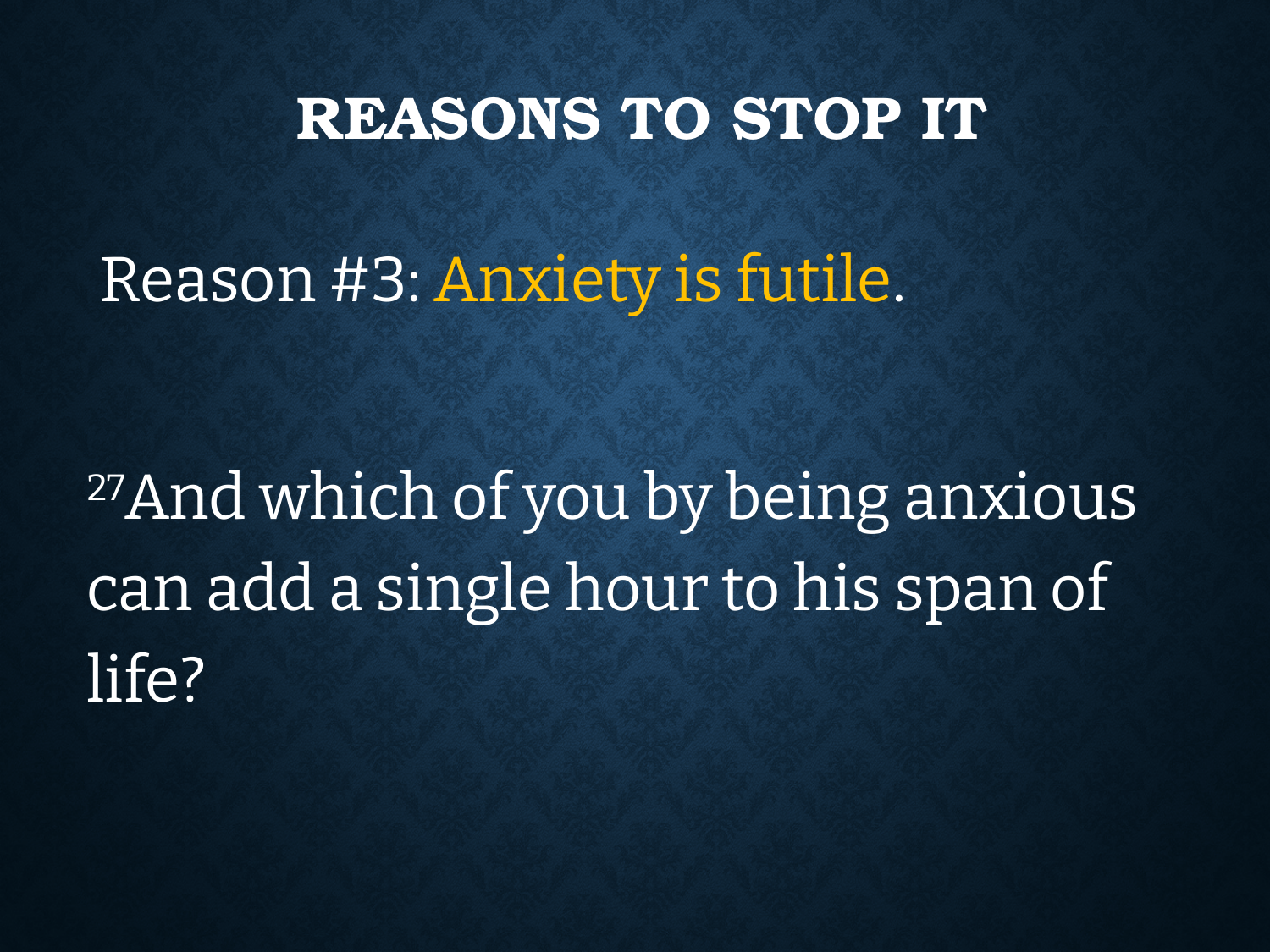

# Reasons to stop it

 Reason #3: Anxiety is futile.

27And which of you by being anxious can add a single hour to his span of life?